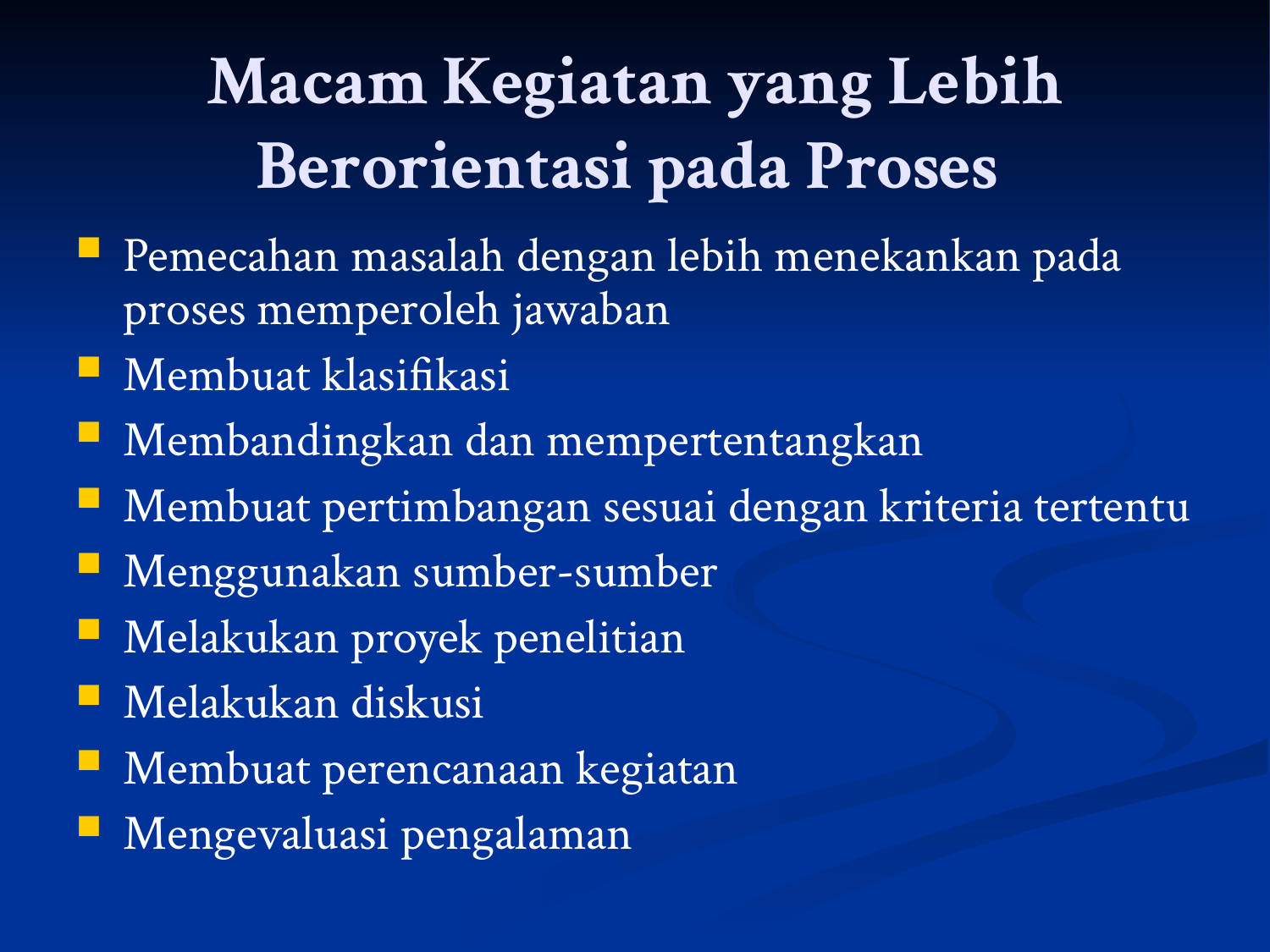

Macam Kegiatan yang Lebih Berorientasi pada Proses
Pemecahan masalah dengan lebih menekankan pada proses memperoleh jawaban
Membuat klasifikasi
Membandingkan dan mempertentangkan
Membuat pertimbangan sesuai dengan kriteria tertentu
Menggunakan sumber-sumber
Melakukan proyek penelitian
Melakukan diskusi
Membuat perencanaan kegiatan
Mengevaluasi pengalaman